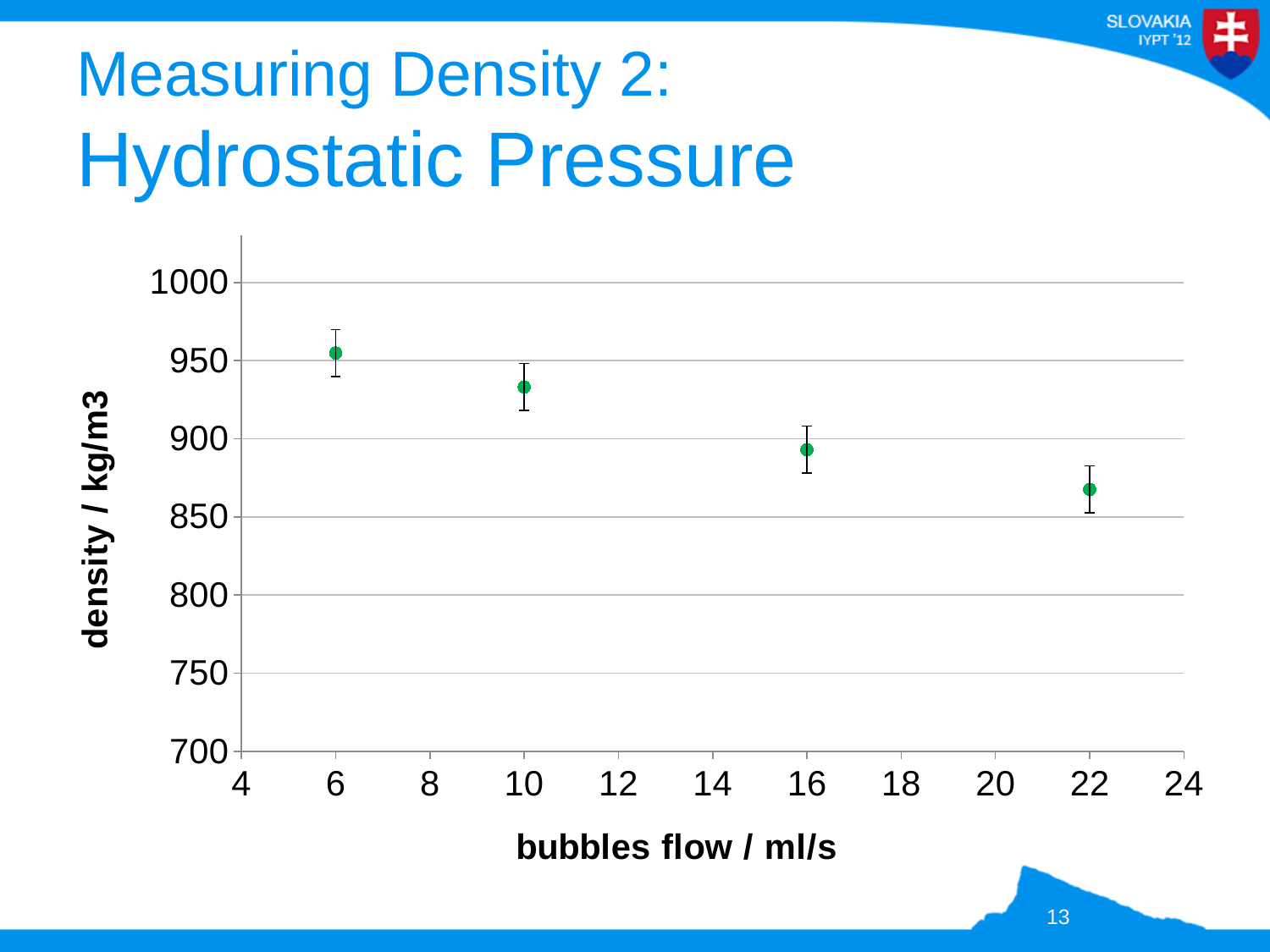

# Measuring Density 2: Hydrostatic Pressure

### Chart

| Category | hydrostatic pressure measurement |
|---|---|
13